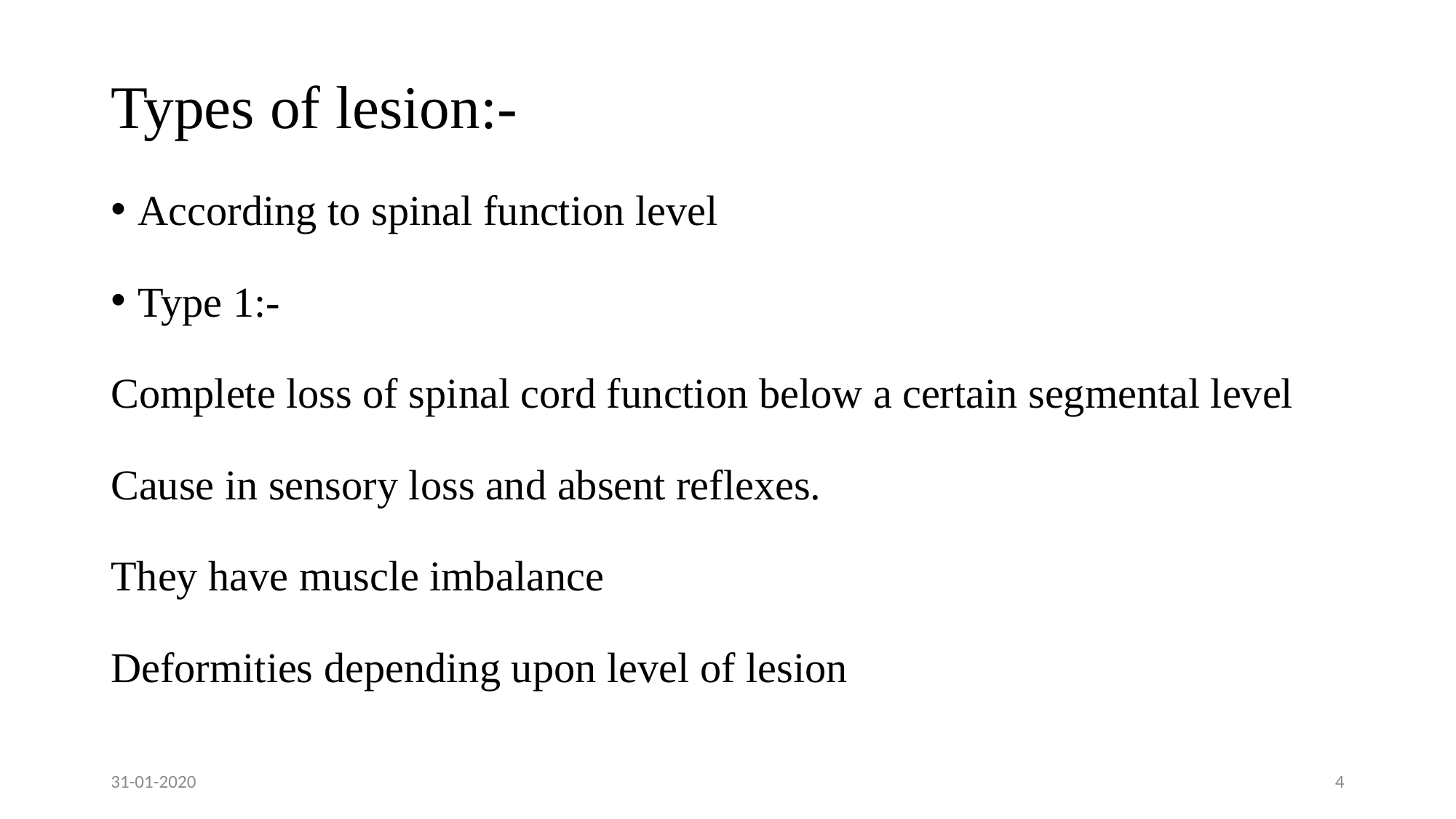

# Types of lesion:-
According to spinal function level
Type 1:-
Complete loss of spinal cord function below a certain segmental level
Cause in sensory loss and absent reflexes.
They have muscle imbalance
Deformities depending upon level of lesion
31-01-2020
4